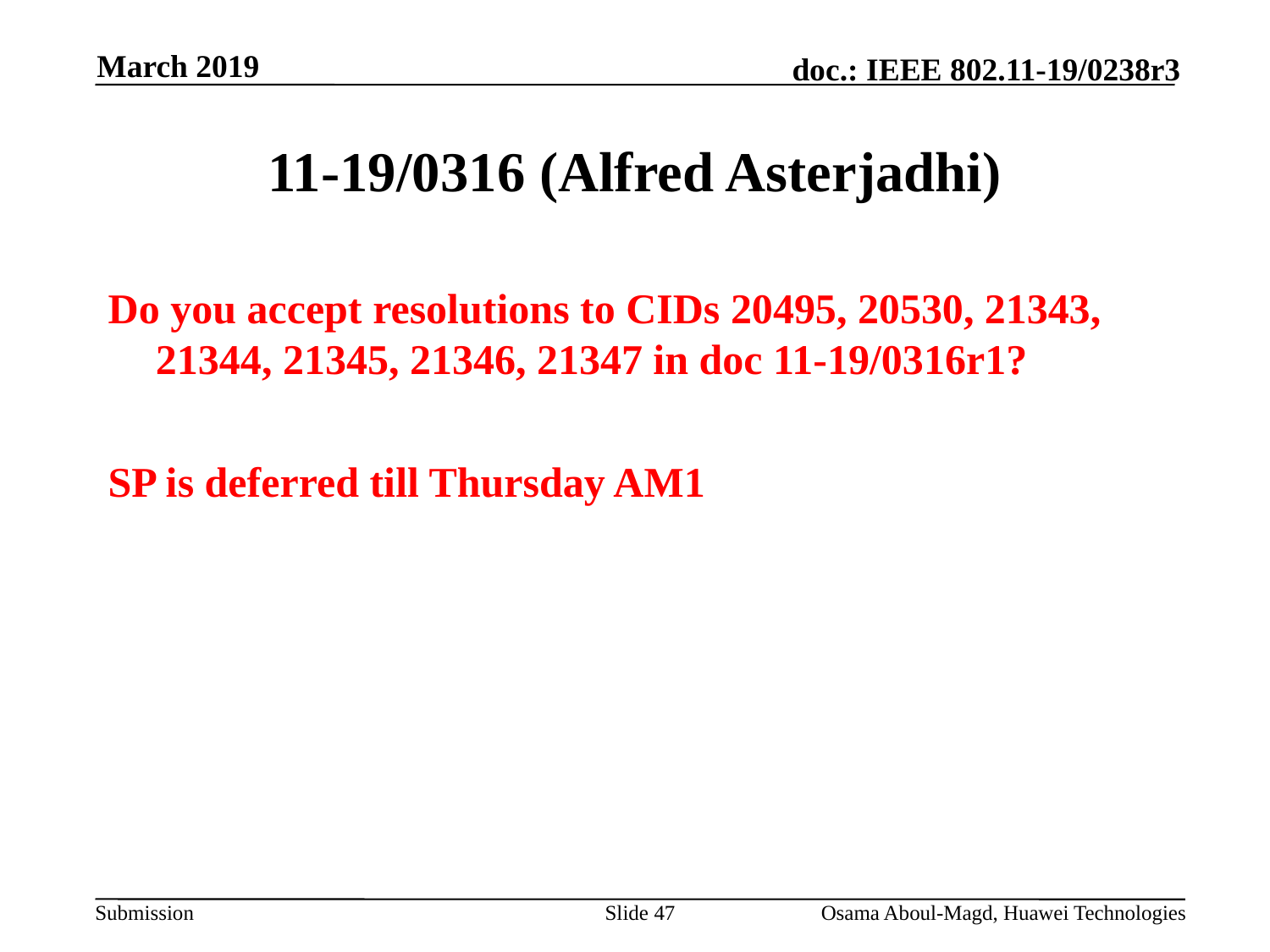

March 2019
# 11-19/0316 (Alfred Asterjadhi)
Do you accept resolutions to CIDs 20495, 20530, 21343, 21344, 21345, 21346, 21347 in doc 11-19/0316r1?

SP is deferred till Thursday AM1

Slide 47
Osama Aboul-Magd, Huawei Technologies